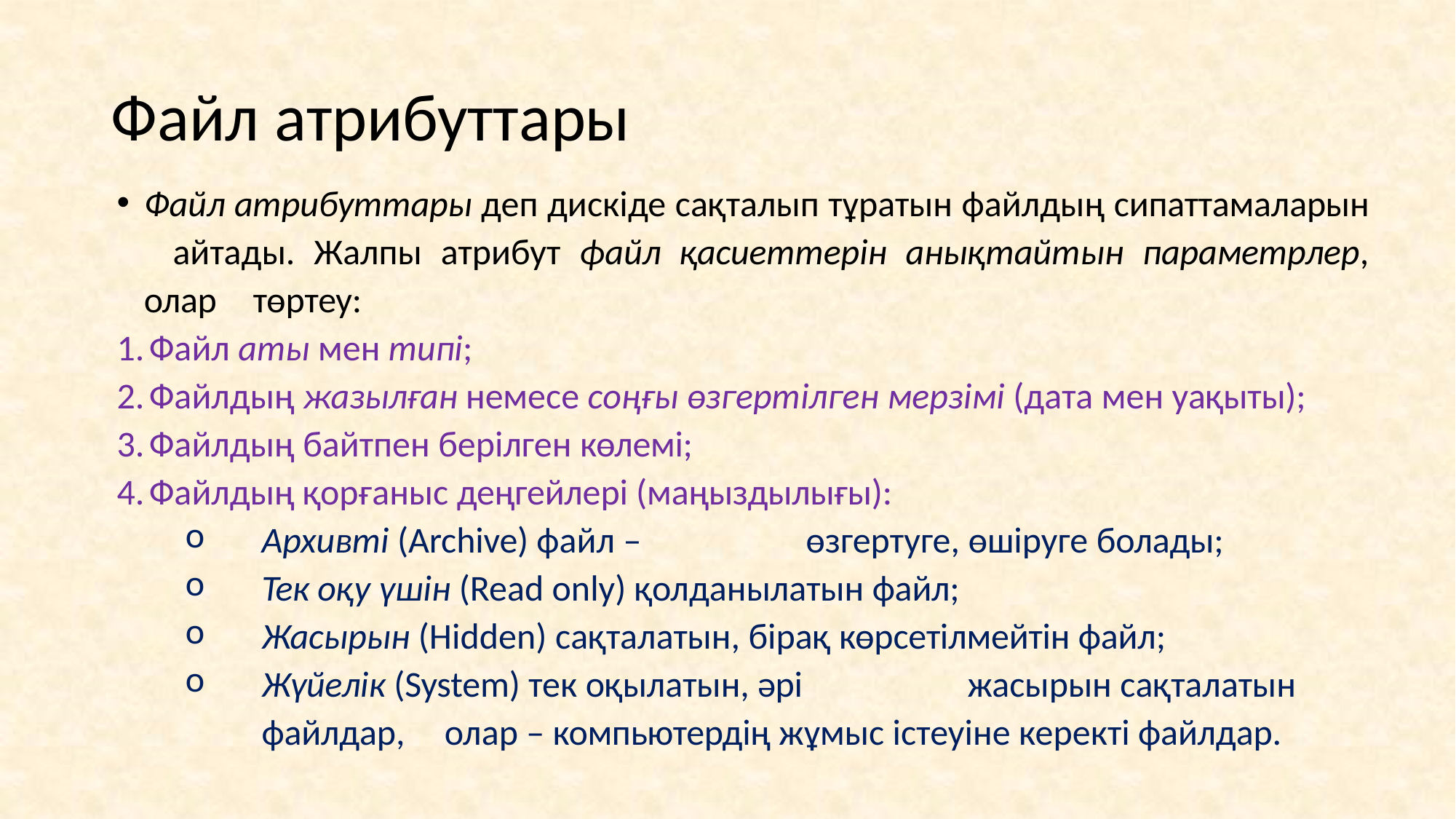

# Файл атрибуттары
Файл атрибуттары деп дискіде сақталып тұратын файлдың сипаттамаларын 	айтады. Жалпы атрибут файл қасиеттерiн анықтайтын параметрлер, олар 	төртеу:
Файл аты мен типі;
Файлдың жазылған немесе соңғы өзгертілген мерзімі (дата мен уақыты);
Файлдың байтпен берілген көлемі;
Файлдың қорғаныс деңгейлері (маңыздылығы):
Архивтi (Archive) файл –	өзгертуге, өшіруге болады;
Тек оқу үшiн (Read only) қолданылатын файл;
Жасырын (Hidden) сақталатын, бірақ көрсетілмейтін файл;
Жүйелік (System) тек оқылатын, әрі	жасырын сақталатын файлдар, 	олар – компьютердің жұмыс істеуіне керекті файлдар.